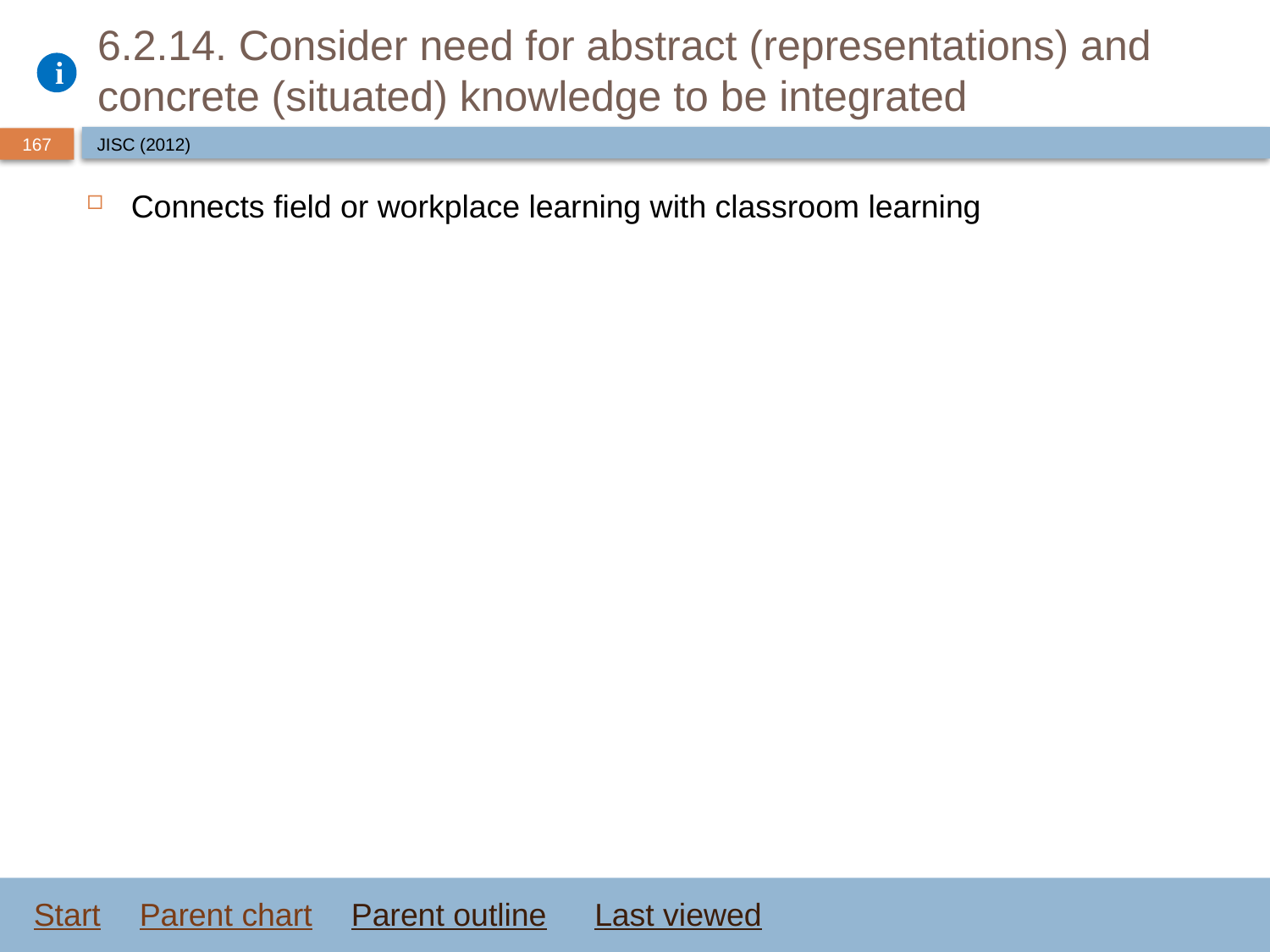

# 6.2.14. Consider need for abstract (representations) and concrete (situated) knowledge to be integrated
JISC (2012)
Connects field or workplace learning with classroom learning
Start
Parent chart
Parent outline
Last viewed